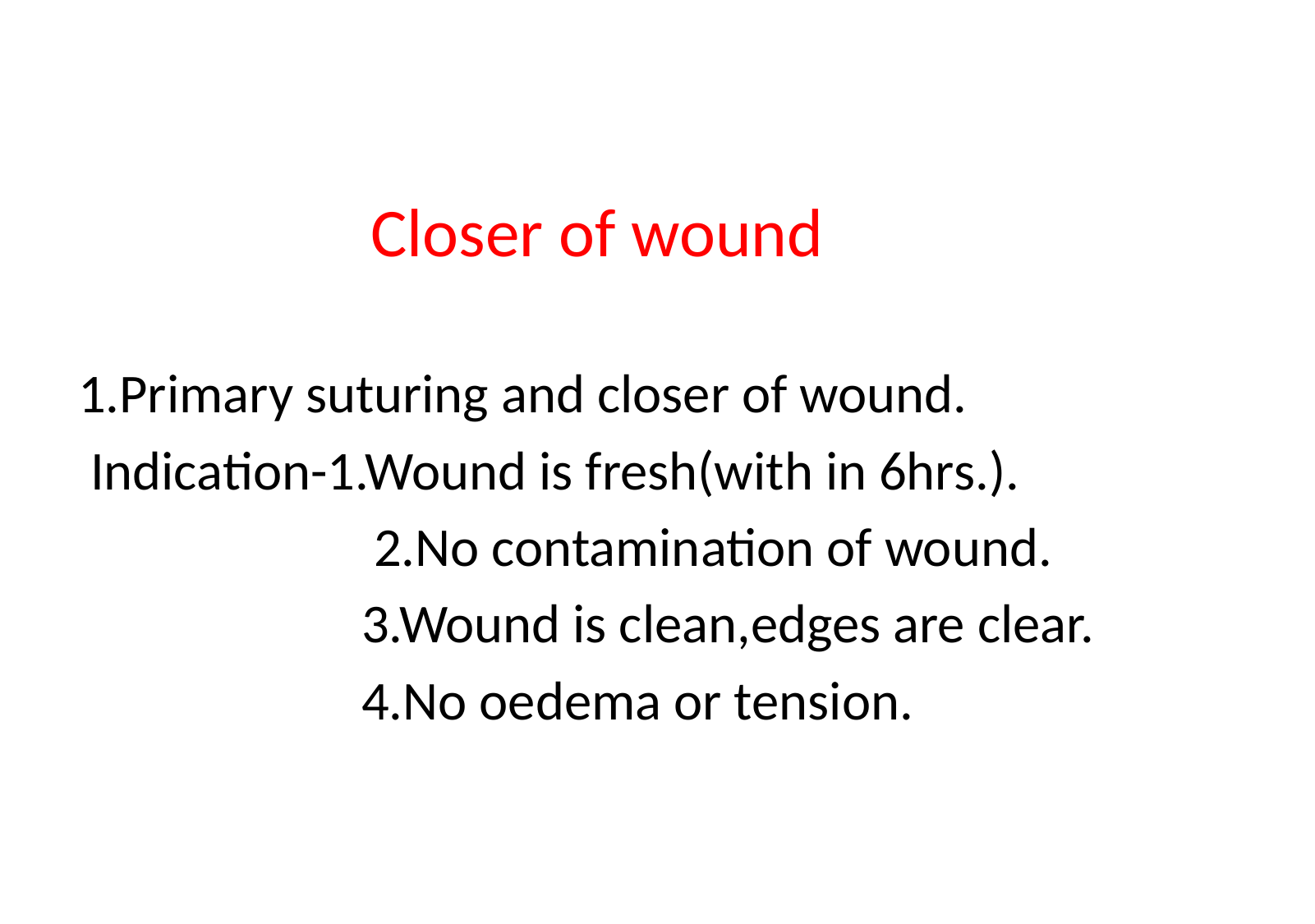

Closer of wound

1.Primary suturing and closer of wound.
 Indication-1.Wound is fresh(with in 6hrs.).
                        2.No contamination of wound.
                       3.Wound is clean,edges are clear.
                       4.No oedema or tension.